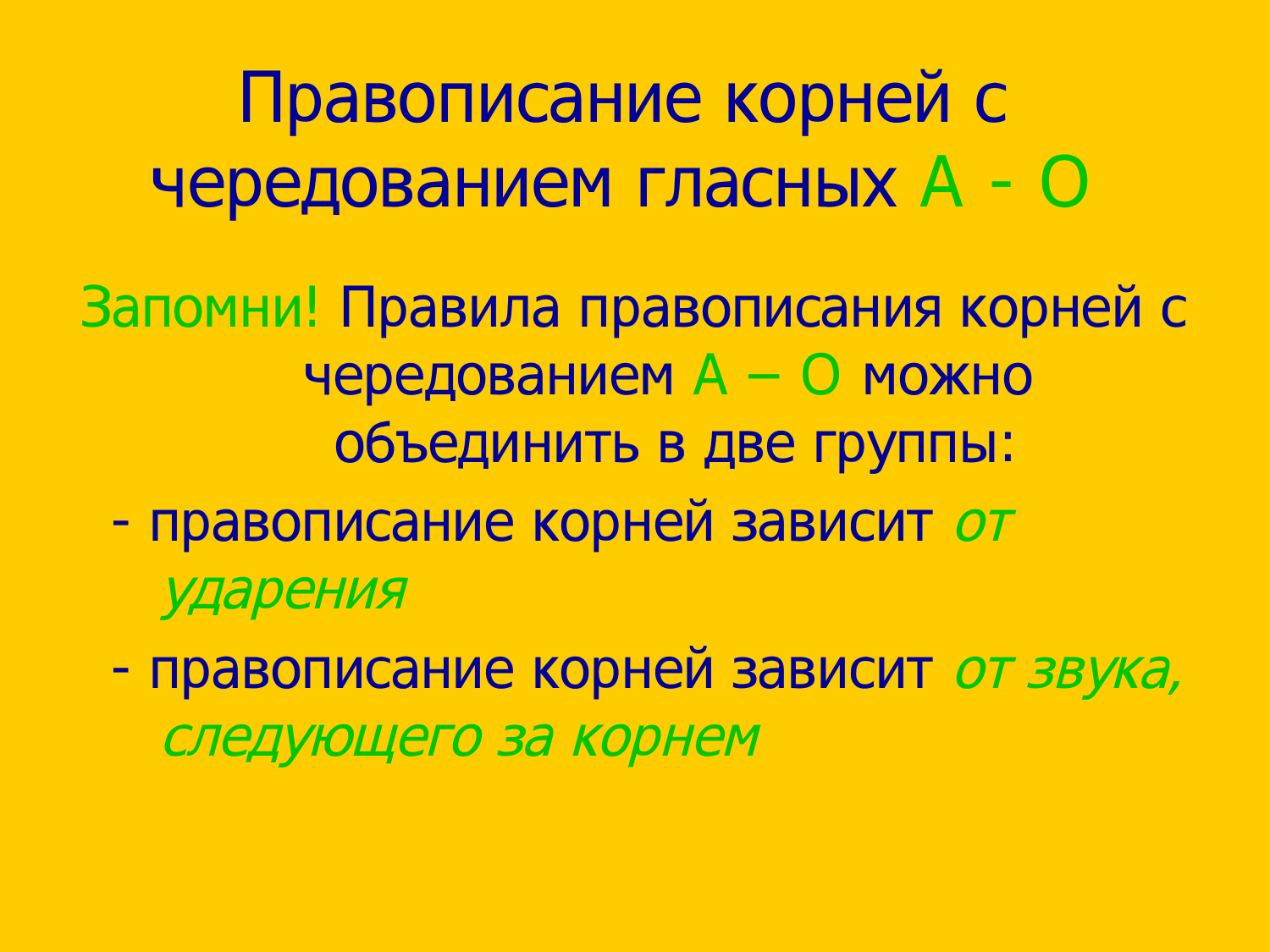

# Правописание корней с    чередованием гласных А - О
Запомни! Правила правописания корней с чередованием А – О можно  объединить в две группы:
  - правописание корней зависит от ударения
  - правописание корней зависит от звука, следующего за корнем